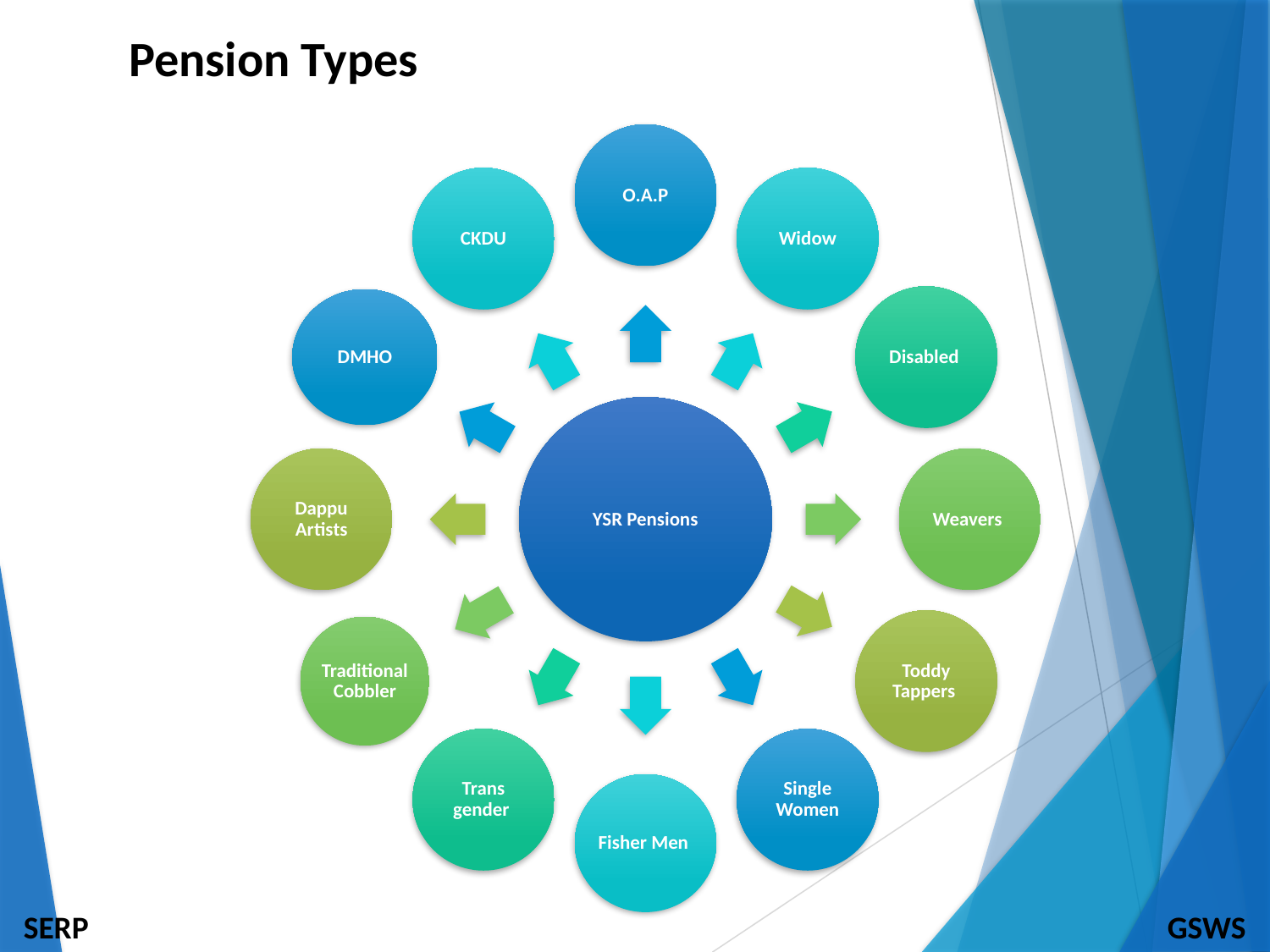

Pension Types
YSR Pensions

O.A.P

Widow

Disabled

Weavers

Toddy Tappers

Single Women

Fisher Men

Trans gender

Traditional Cobbler

Dappu Artists

DMHO

CKDU
SERP
GSWS